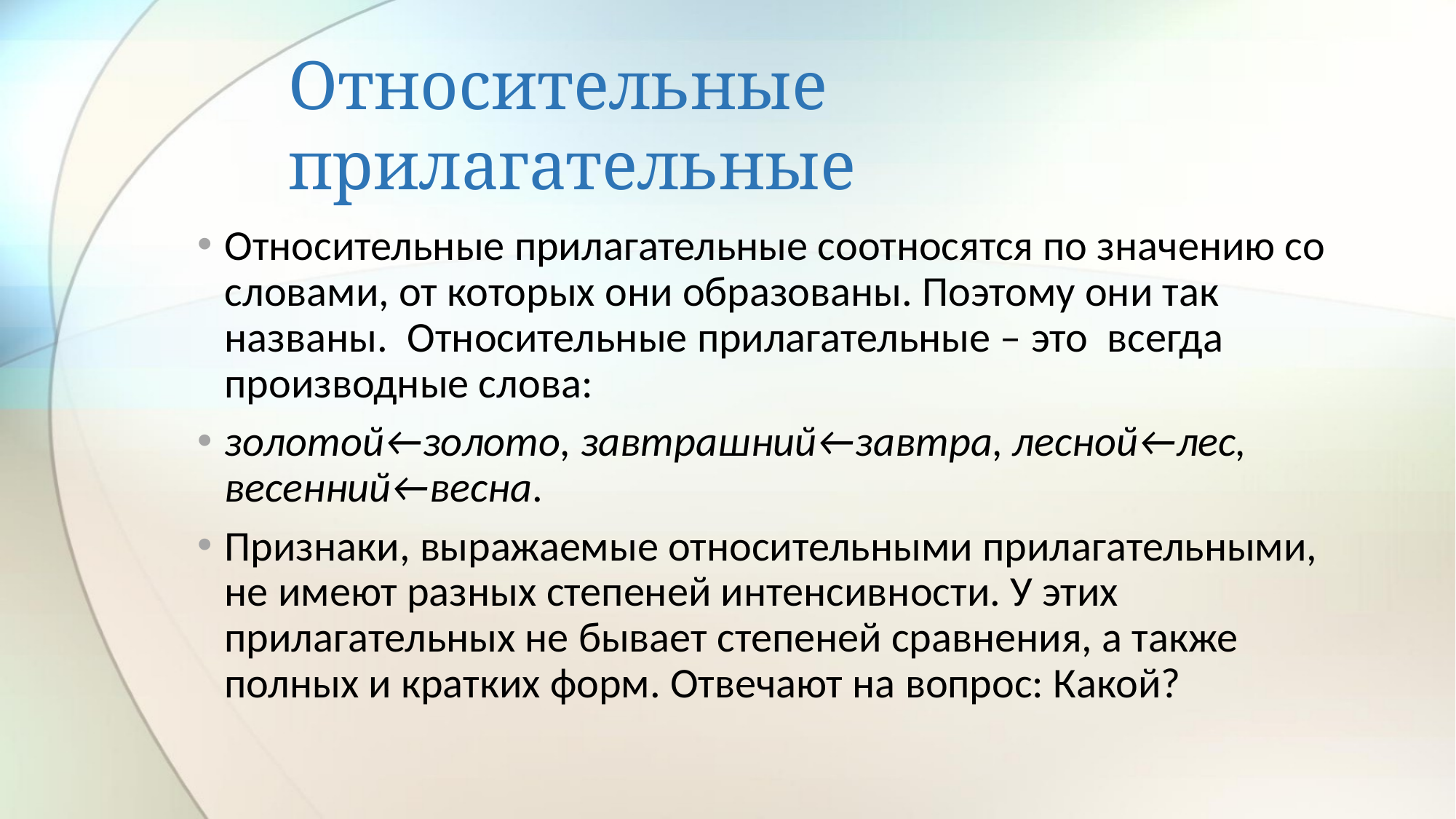

# Относительные прилагательные
Относительные прилагательные соотносятся по значению со словами, от которых они образованы. Поэтому они так названы.  Относительные прилагательные – это  всегда производные слова:
золотой←золото, завтрашний←завтра, лесной←лес, весенний←весна.
Признаки, выражаемые относительными прилагательными, не имеют разных степеней интенсивности. У этих прилагательных не бывает степеней сравнения, а также полных и кратких форм. Отвечают на вопрос: Какой?